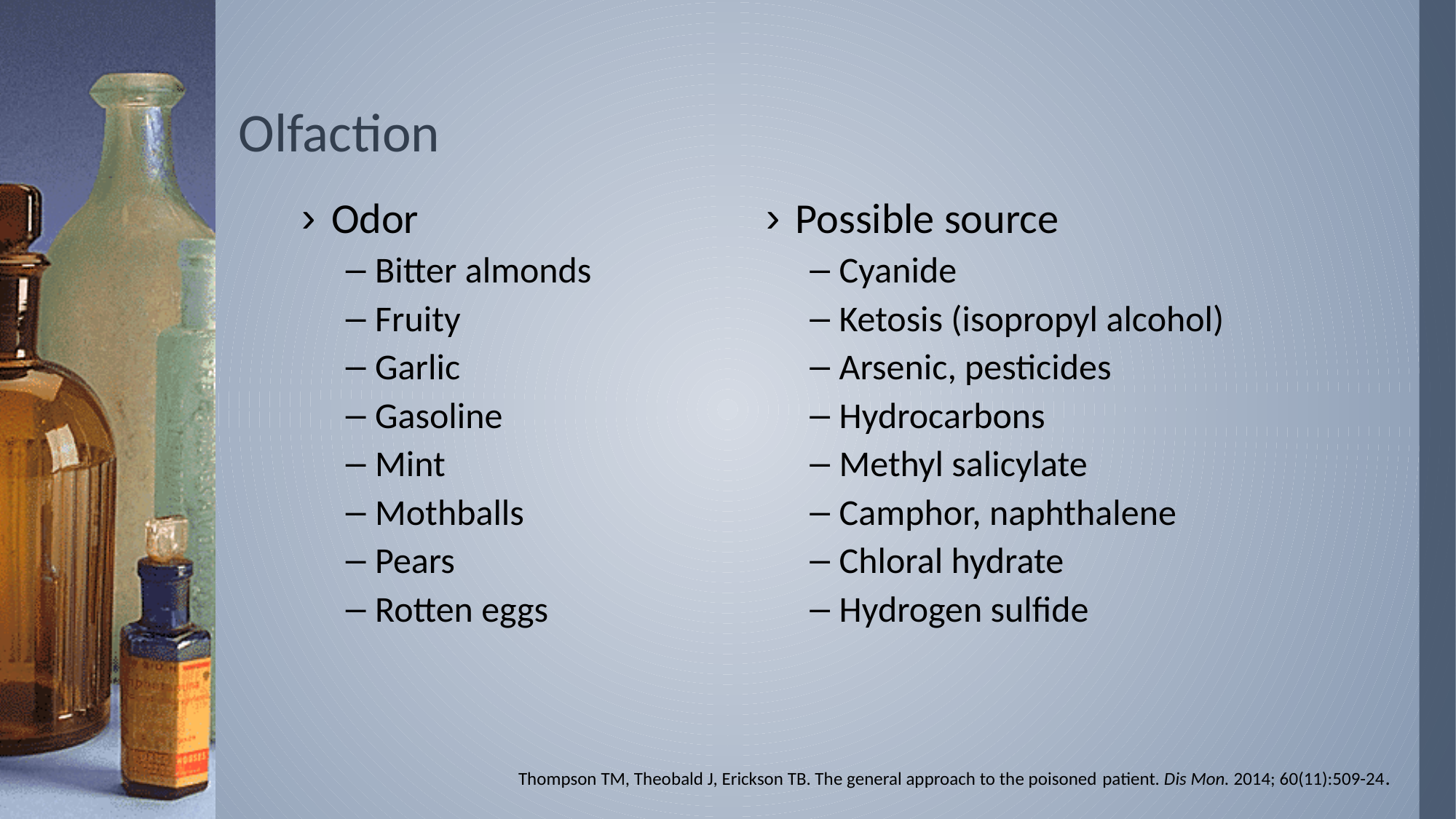

# Olfaction
Odor
Bitter almonds
Fruity
Garlic
Gasoline
Mint
Mothballs
Pears
Rotten eggs
Possible source
Cyanide
Ketosis (isopropyl alcohol)
Arsenic, pesticides
Hydrocarbons
Methyl salicylate
Camphor, naphthalene
Chloral hydrate
Hydrogen sulfide
Thompson TM, Theobald J, Erickson TB. The general approach to the poisoned patient. Dis Mon. 2014; 60(11):509-24.